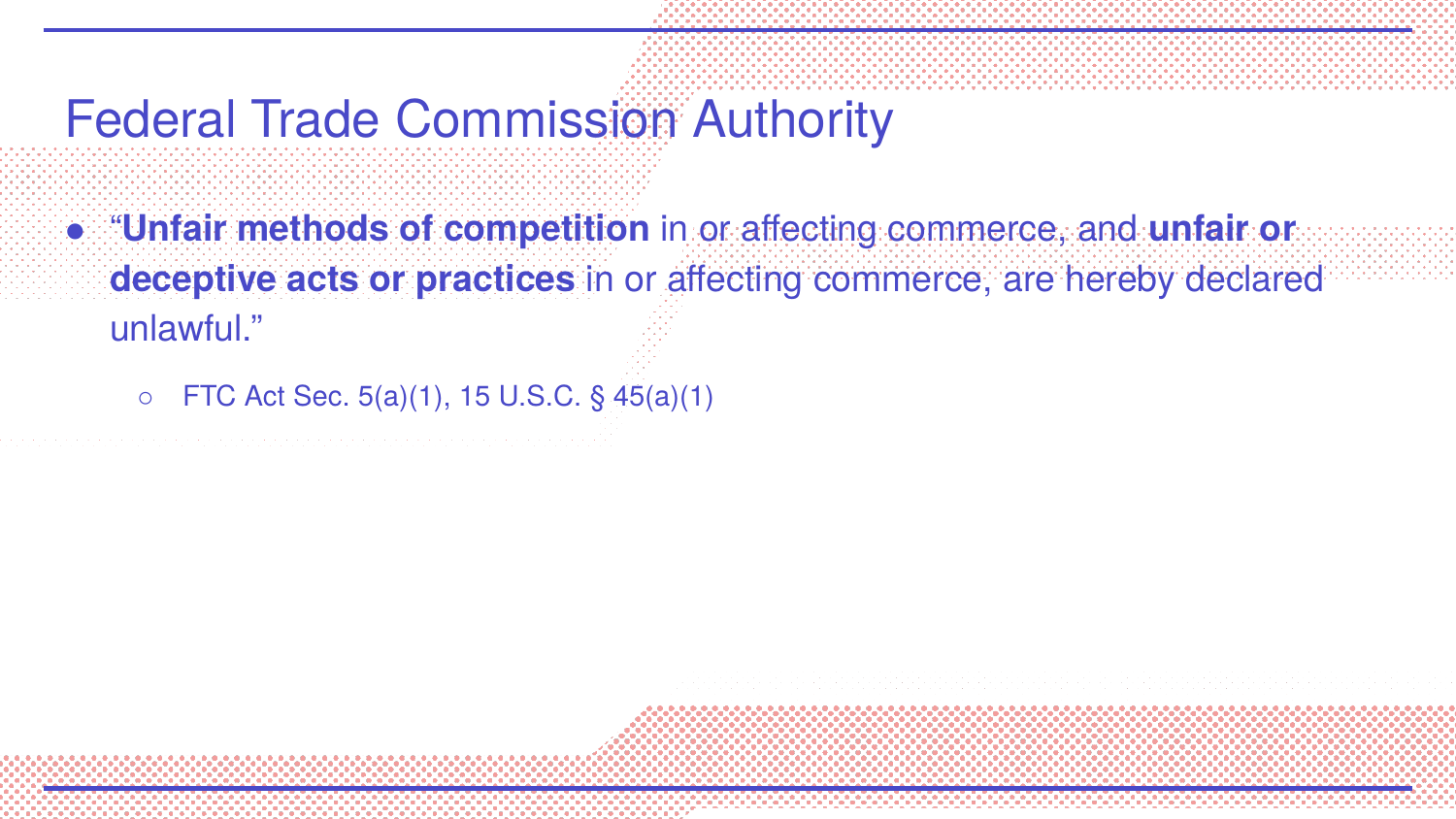

# Federal Trade Commission Authority
“Unfair methods of competition in or affecting commerce, and unfair or deceptive acts or practices in or affecting commerce, are hereby declared unlawful.”
FTC Act Sec. 5(a)(1), 15 U.S.C. § 45(a)(1)